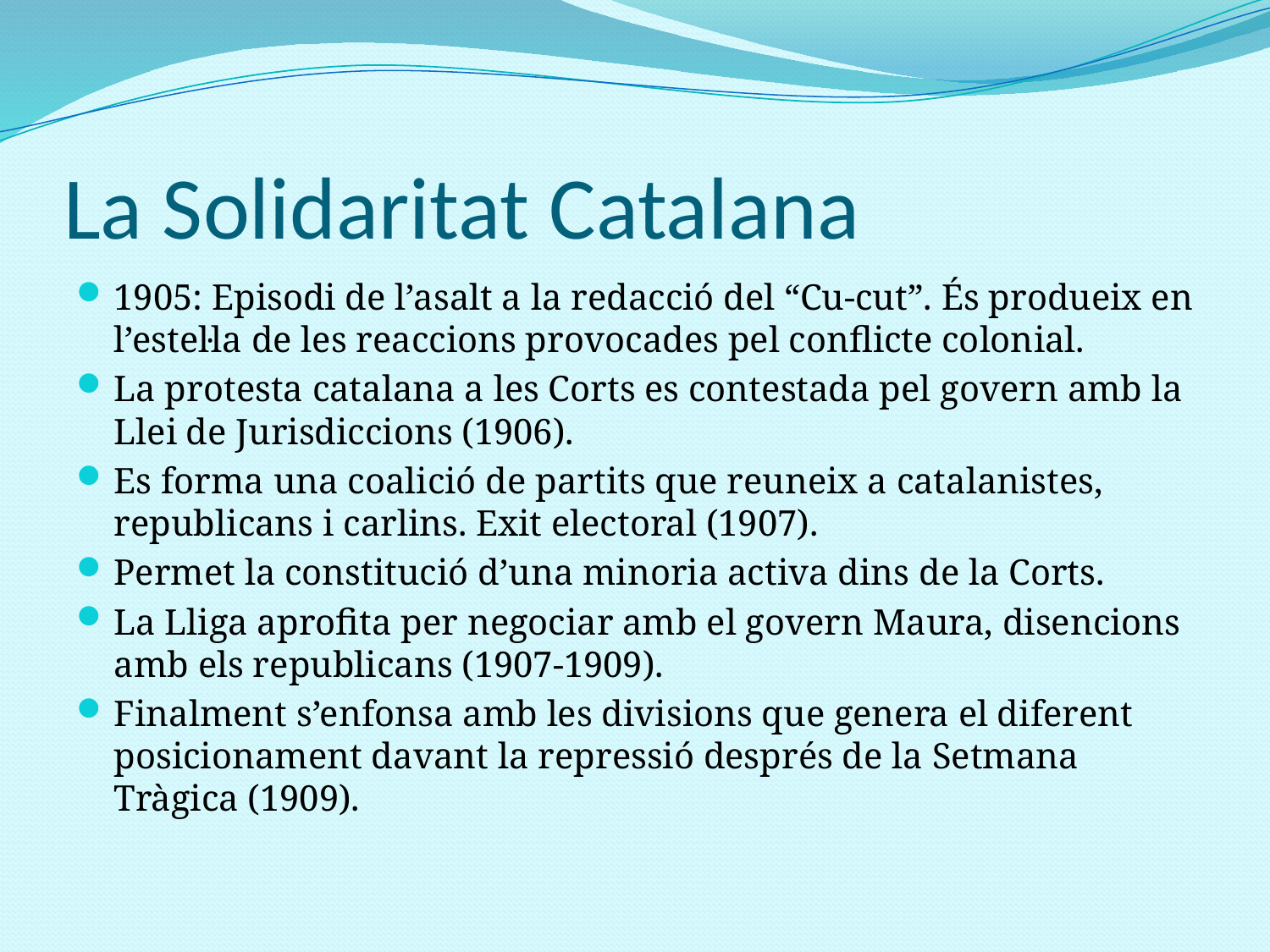

# La Solidaritat Catalana
1905: Episodi de l’asalt a la redacció del “Cu-cut”. És produeix en l’estel·la de les reaccions provocades pel conflicte colonial.
La protesta catalana a les Corts es contestada pel govern amb la Llei de Jurisdiccions (1906).
Es forma una coalició de partits que reuneix a catalanistes, republicans i carlins. Exit electoral (1907).
Permet la constitució d’una minoria activa dins de la Corts.
La Lliga aprofita per negociar amb el govern Maura, disencions amb els republicans (1907-1909).
Finalment s’enfonsa amb les divisions que genera el diferent posicionament davant la repressió després de la Setmana Tràgica (1909).